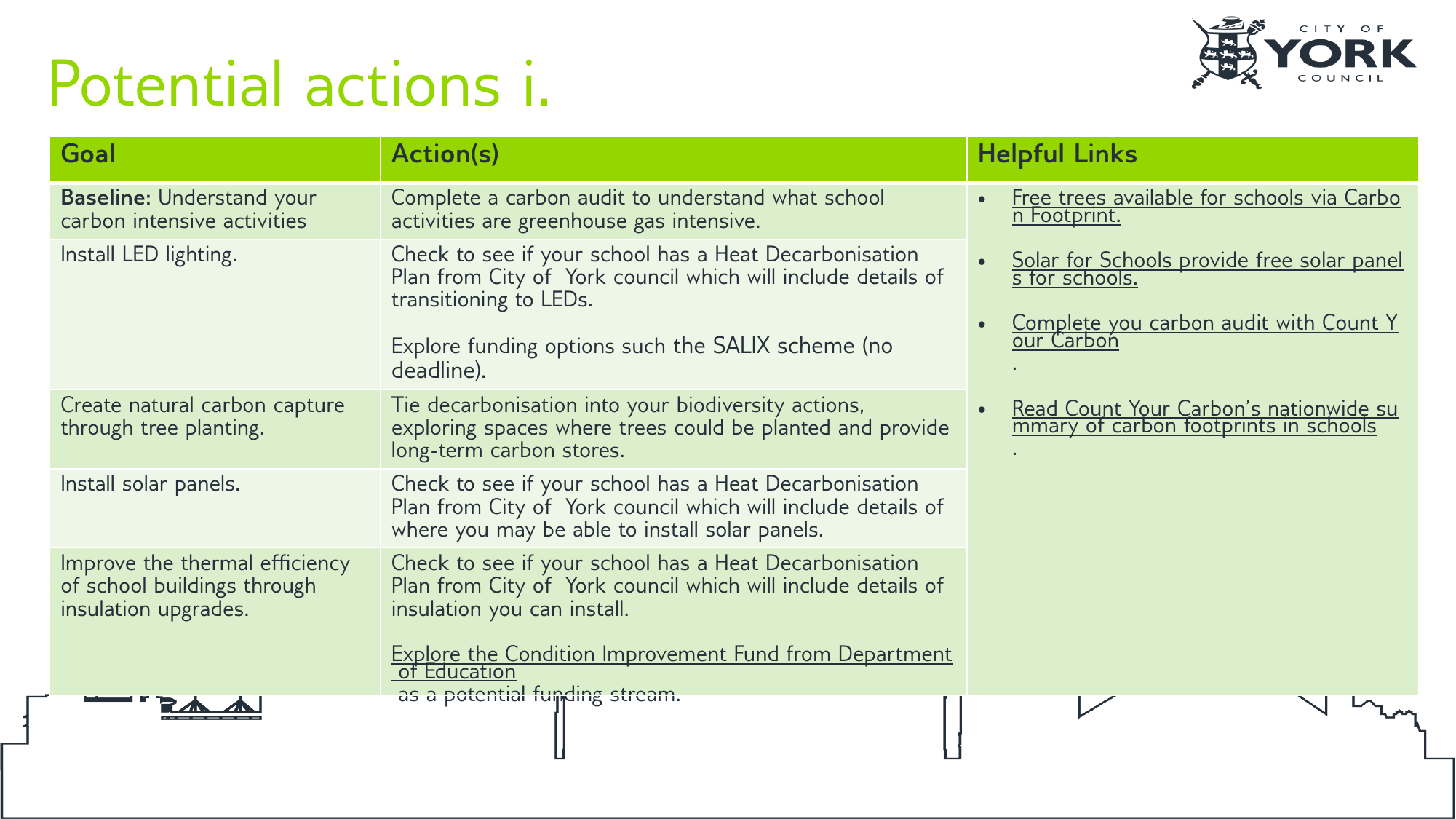

# Potential actions i.
| Goal | Action(s) | Helpful Links |
| --- | --- | --- |
| Baseline: Understand your carbon intensive activities | Complete a carbon audit to understand what school activities are greenhouse gas intensive. | Free trees available for schools via Carbon Footprint. Solar for Schools provide free solar panels for schools. Complete you carbon audit with Count Your Carbon. Read Count Your Carbon’s nationwide summary of carbon footprints in schools. |
| Install LED lighting. | Check to see if your school has a Heat Decarbonisation Plan from City of York council which will include details of transitioning to LEDs. Explore funding options such the SALIX scheme (no deadline). |  |
| Create natural carbon capture through tree planting. | Tie decarbonisation into your biodiversity actions, exploring spaces where trees could be planted and provide long-term carbon stores. |  |
| Install solar panels. | Check to see if your school has a Heat Decarbonisation Plan from City of York council which will include details of where you may be able to install solar panels. |  |
| Improve the thermal efficiency of school buildings through insulation upgrades. | Check to see if your school has a Heat Decarbonisation Plan from City of York council which will include details of insulation you can install. Explore the Condition Improvement Fund from Department of Education as a potential funding stream. |  |